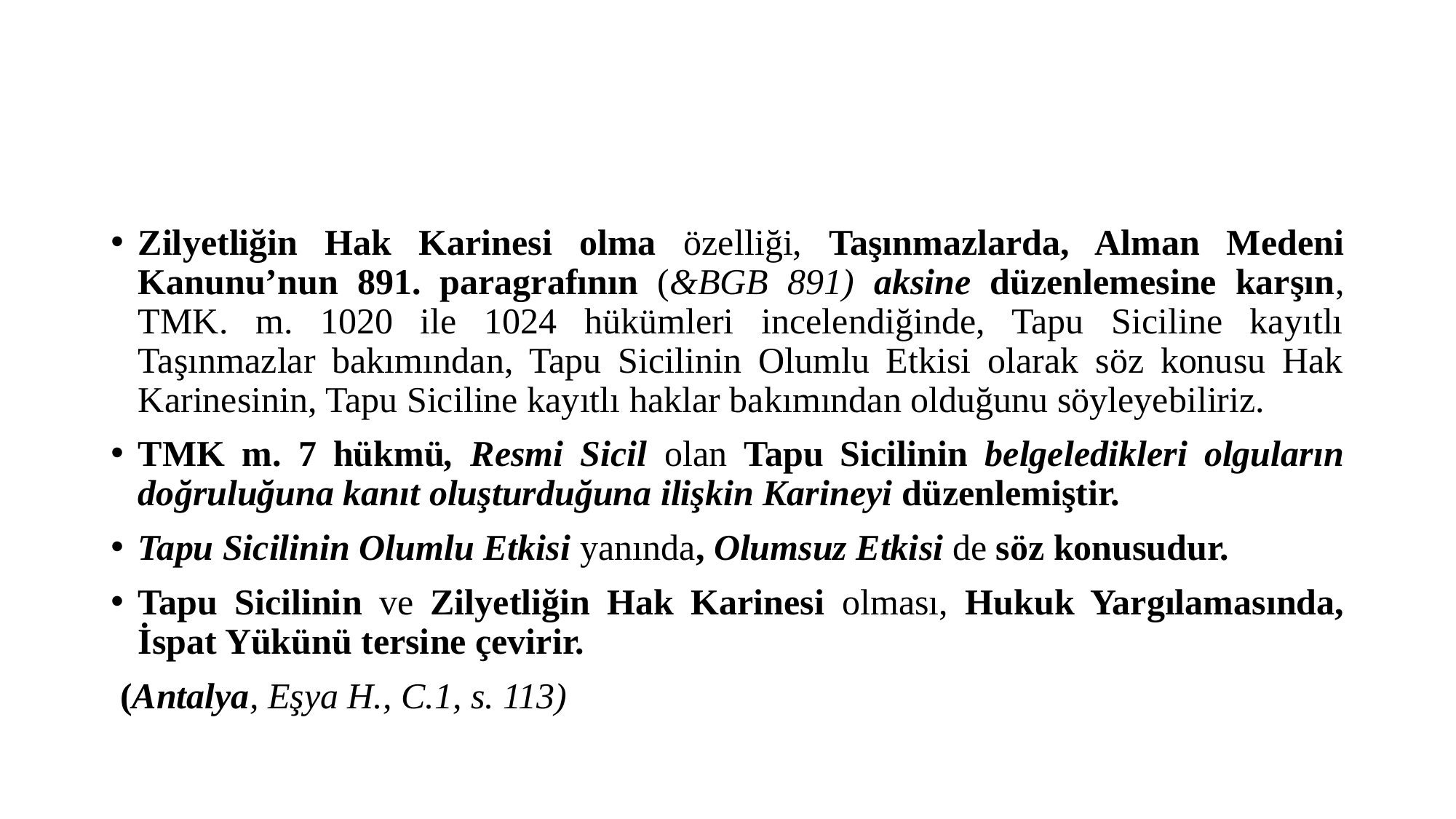

#
Zilyetliğin Hak Karinesi olma özelliği, Taşınmazlarda, Alman Medeni Kanunu’nun 891. paragrafının (&BGB 891) aksine düzenlemesine karşın, TMK. m. 1020 ile 1024 hükümleri incelendiğinde, Tapu Siciline kayıtlı Taşınmazlar bakımından, Tapu Sicilinin Olumlu Etkisi olarak söz konusu Hak Karinesinin, Tapu Siciline kayıtlı haklar bakımından olduğunu söyleyebiliriz.
TMK m. 7 hükmü, Resmi Sicil olan Tapu Sicilinin belgeledikleri olguların doğruluğuna kanıt oluşturduğuna ilişkin Karineyi düzenlemiştir.
Tapu Sicilinin Olumlu Etkisi yanında, Olumsuz Etkisi de söz konusudur.
Tapu Sicilinin ve Zilyetliğin Hak Karinesi olması, Hukuk Yargılamasında, İspat Yükünü tersine çevirir.
 (Antalya, Eşya H., C.1, s. 113)